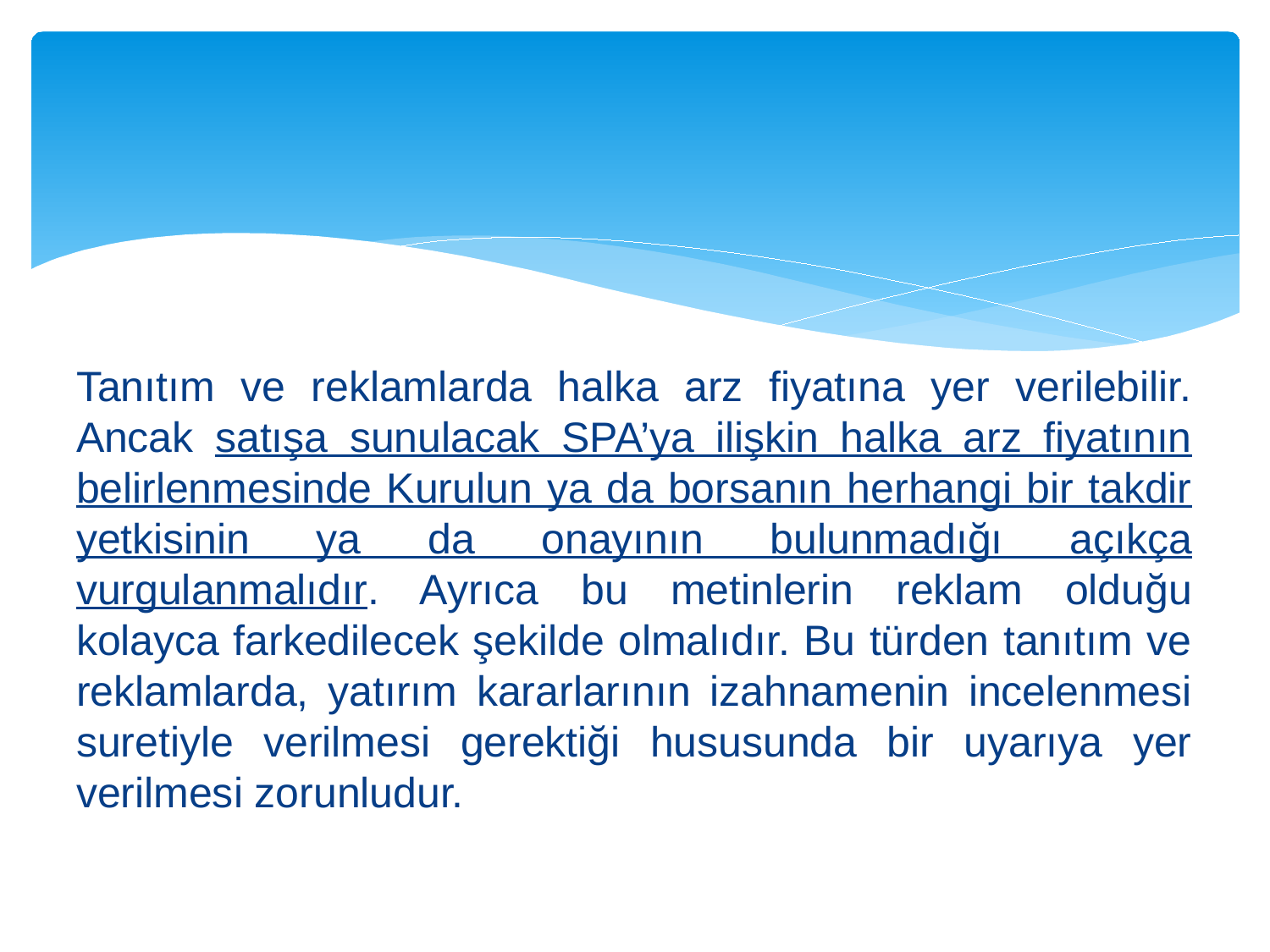

#

Tanıtım ve reklamlarda halka arz fiyatına yer verilebilir. Ancak satışa sunulacak SPA’ya ilişkin halka arz fiyatının belirlenmesinde Kurulun ya da borsanın herhangi bir takdir yetkisinin ya da onayının bulunmadığı açıkça vurgulanmalıdır. Ayrıca bu metinlerin reklam olduğu kolayca farkedilecek şekilde olmalıdır. Bu türden tanıtım ve reklamlarda, yatırım kararlarının izahnamenin incelenmesi suretiyle verilmesi gerektiği hususunda bir uyarıya yer verilmesi zorunludur.